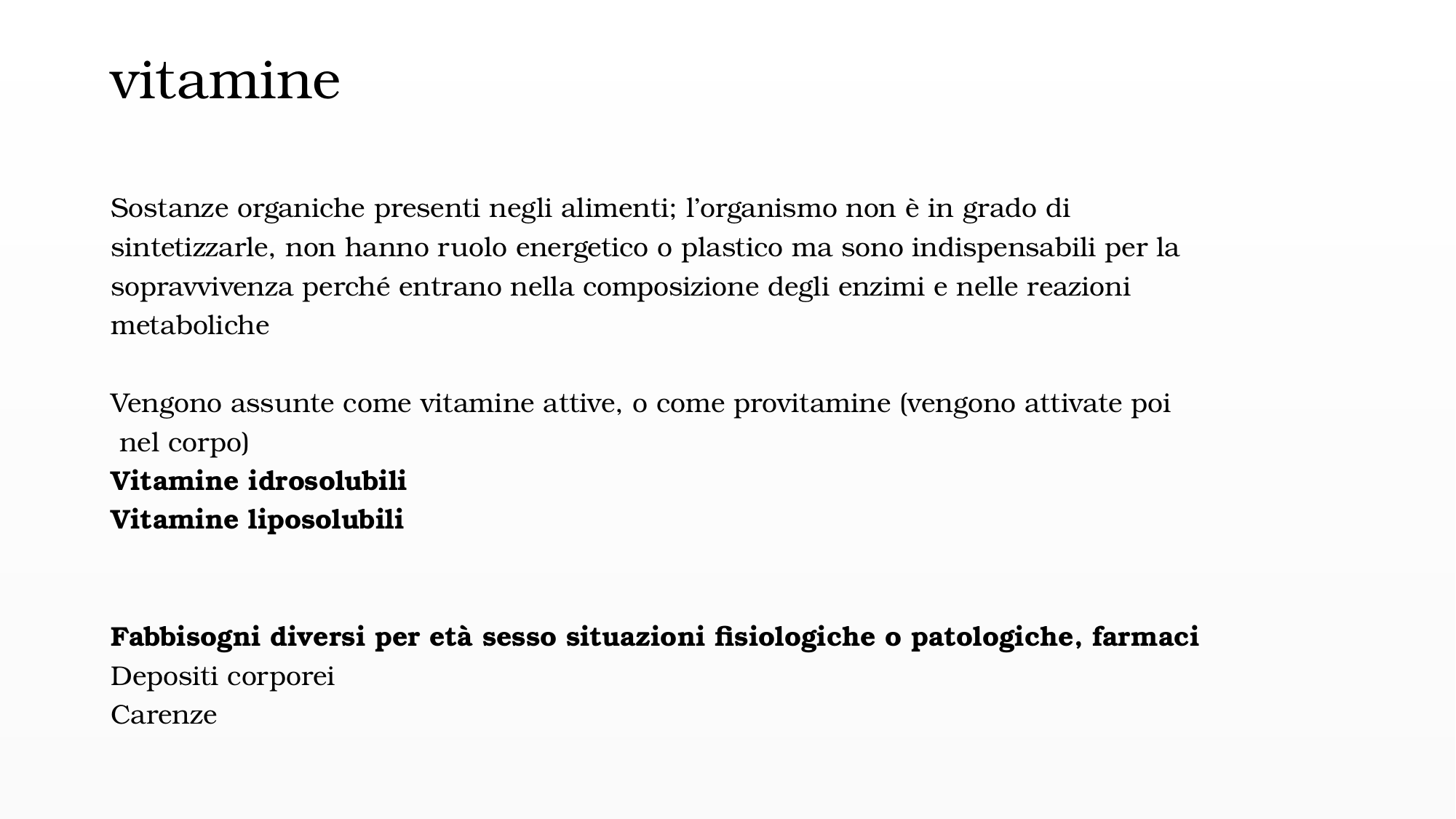

# vitamine
Sostanze organiche presenti negli alimenti; l’organismo non è in grado di
sintetizzarle, non hanno ruolo energetico o plastico ma sono indispensabili per la
sopravvivenza perché entrano nella composizione degli enzimi e nelle reazioni
metaboliche

Vengono assunte come vitamine attive, o come provitamine (vengono attivate poi
 nel corpo)
Vitamine idrosolubili
Vitamine liposolubili

Fabbisogni diversi per età sesso situazioni fisiologiche o patologiche, farmaci
Depositi corporei
Carenze